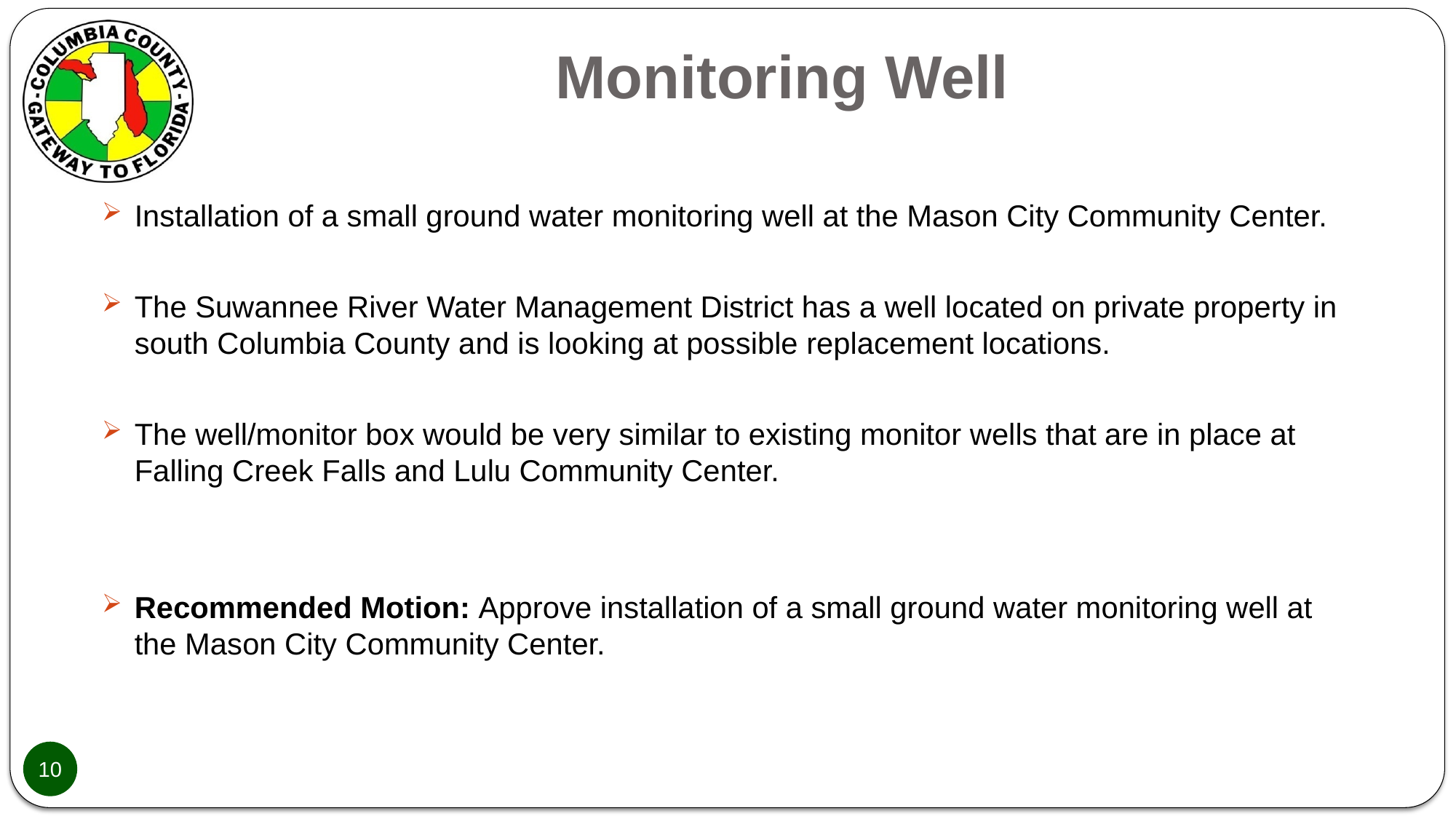

# Monitoring Well
Installation of a small ground water monitoring well at the Mason City Community Center.

The Suwannee River Water Management District has a well located on private property in south Columbia County and is looking at possible replacement locations.

The well/monitor box would be very similar to existing monitor wells that are in place at Falling Creek Falls and Lulu Community Center.

Recommended Motion: Approve installation of a small ground water monitoring well at the Mason City Community Center.

10